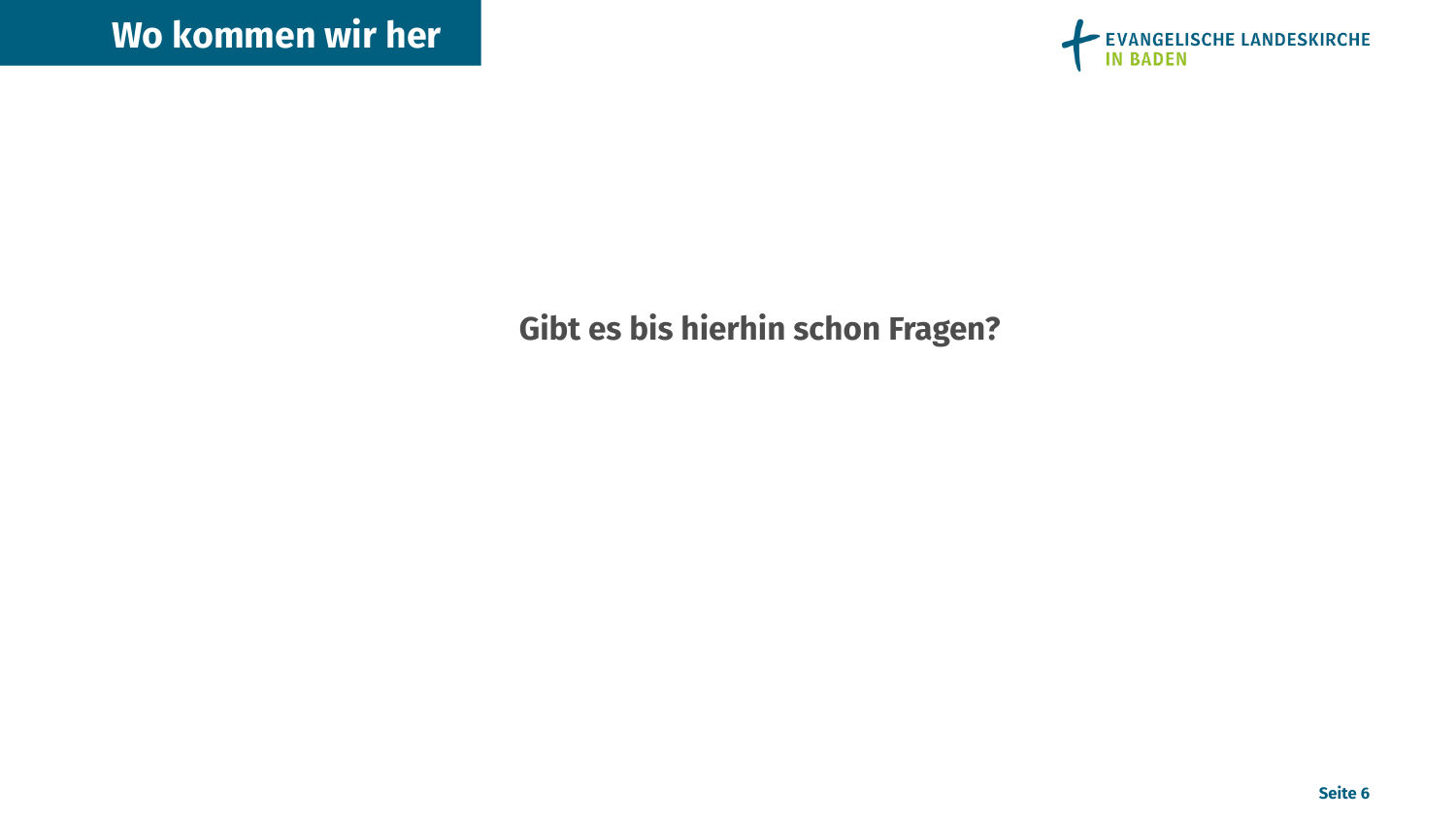

Wo kommen wir her

Gibt es bis hierhin schon Fragen?